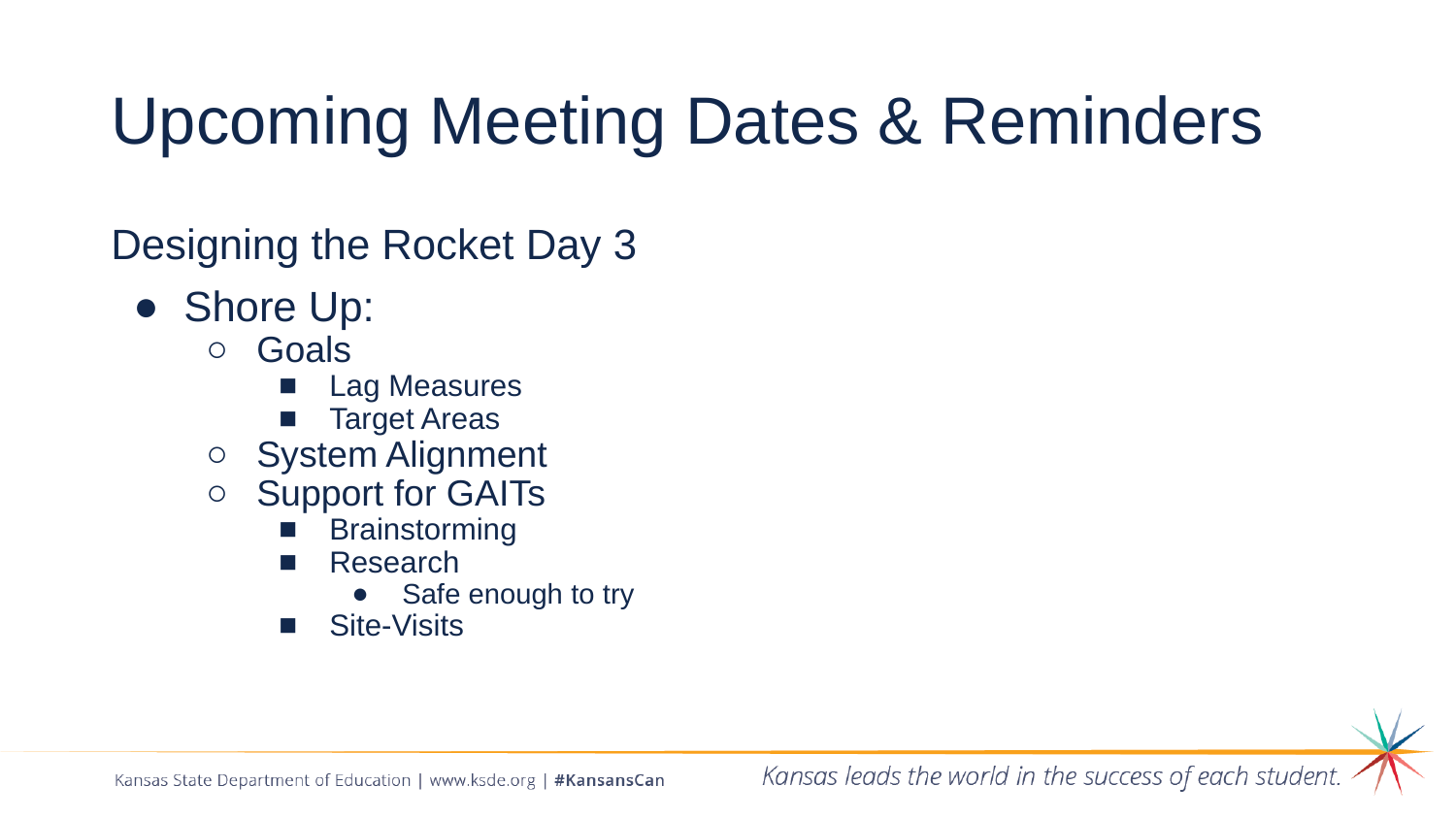

# Upcoming Meeting Dates & Reminders
Designing the Rocket Day 3
Shore Up:
Goals
Lag Measures
Target Areas
System Alignment
Support for GAITs
Brainstorming
Research
Safe enough to try
Site-Visits